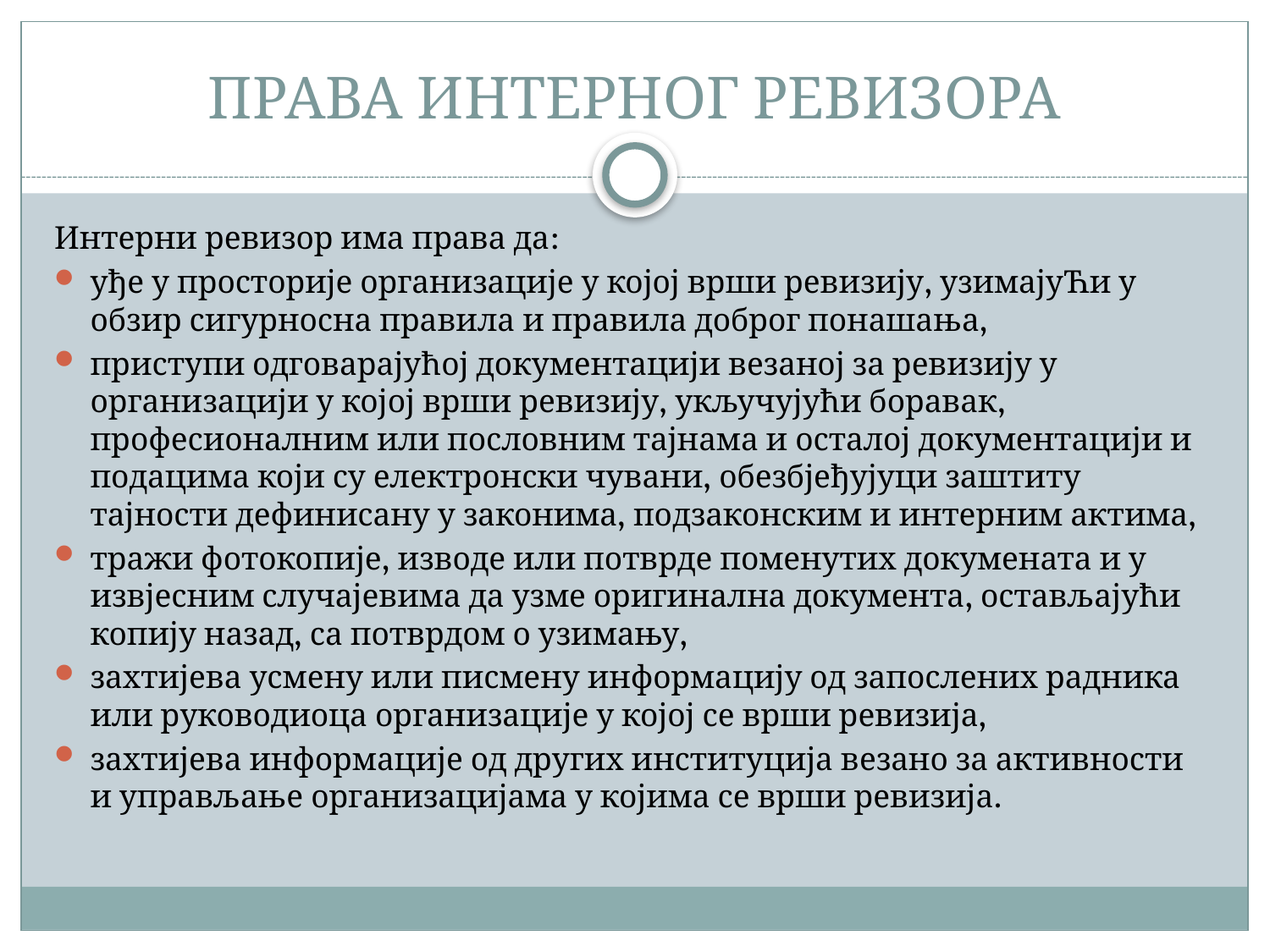

# ПРАВА ИНТЕРНОГ РЕВИЗОРА
Интерни ревизор има права да:
уђе у просторије организације у којој врши ревизију, узимајуЋи у обзир сигурносна правила и правила доброг понашања,
приступи одговарајућој документацији везаној за ревизију у организацији у којој врши ревизију, укључујући боравак, професионалним или пословним тајнама и осталој документацији и подацима који су електронски чувани, обезбјеђујуци заштиту тајности дефинисану у законима, подзаконским и интерним актима,
тражи фотокопије, изводе или потврде поменутих докумената и у извјесним случајевима да узме оригинална документа, остављајући копију назад, са потврдом о узимању,
захтијева усмену или писмену информацију од запослених радника или руководиоца организације у којој се врши ревизија,
захтијева информације од других институција везано за активности и управљање организацијама у којима се врши ревизија.